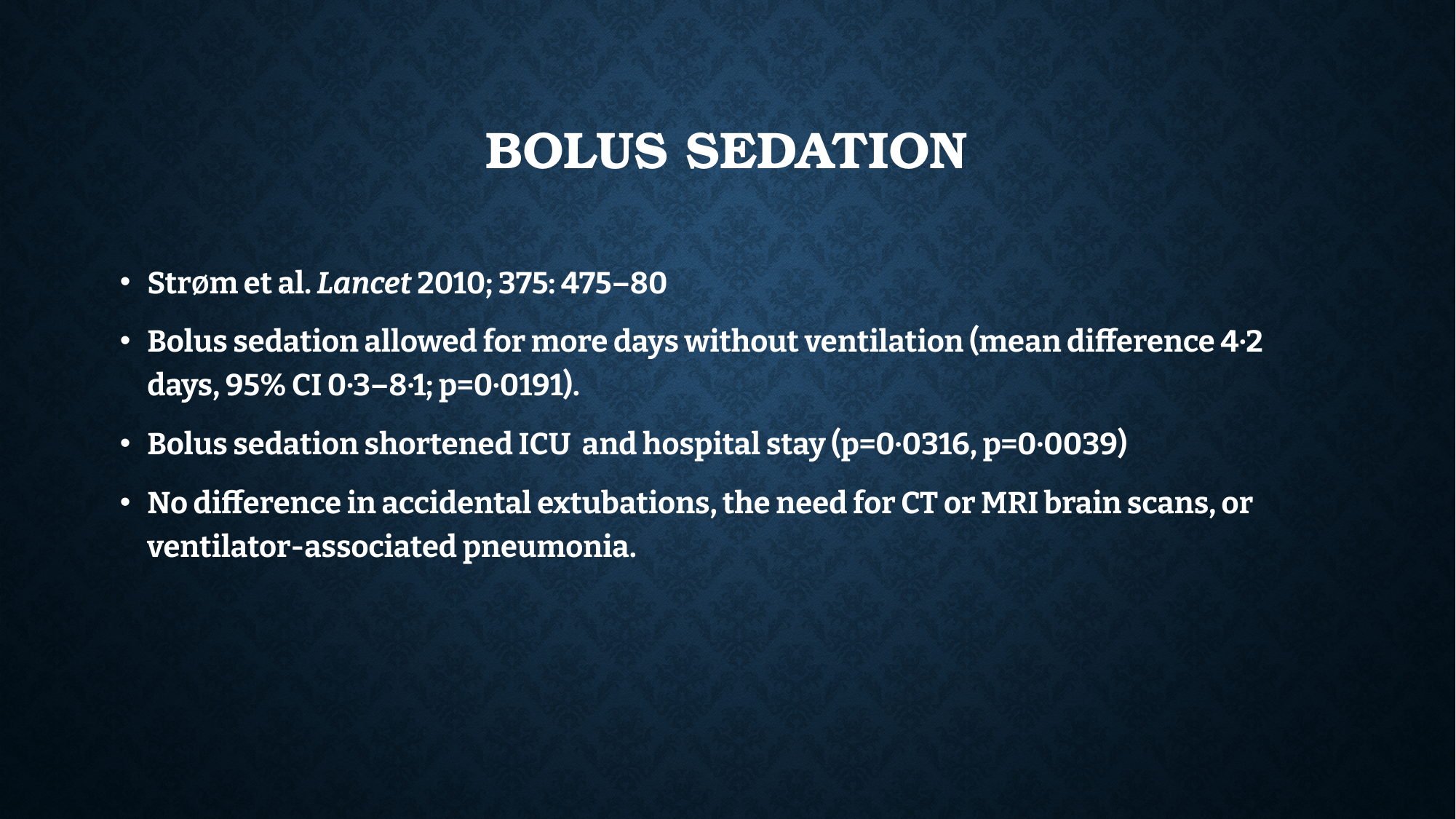

# Bolus sedation
StrØm et al. Lancet 2010; 375: 475–80
Bolus sedation allowed for more days without ventilation (mean difference 4·2 days, 95% CI 0·3–8·1; p=0·0191).
Bolus sedation shortened ICU  and hospital stay (p=0·0316, p=0·0039)
No difference in accidental extubations, the need for CT or MRI brain scans, or ventilator-associated pneumonia.